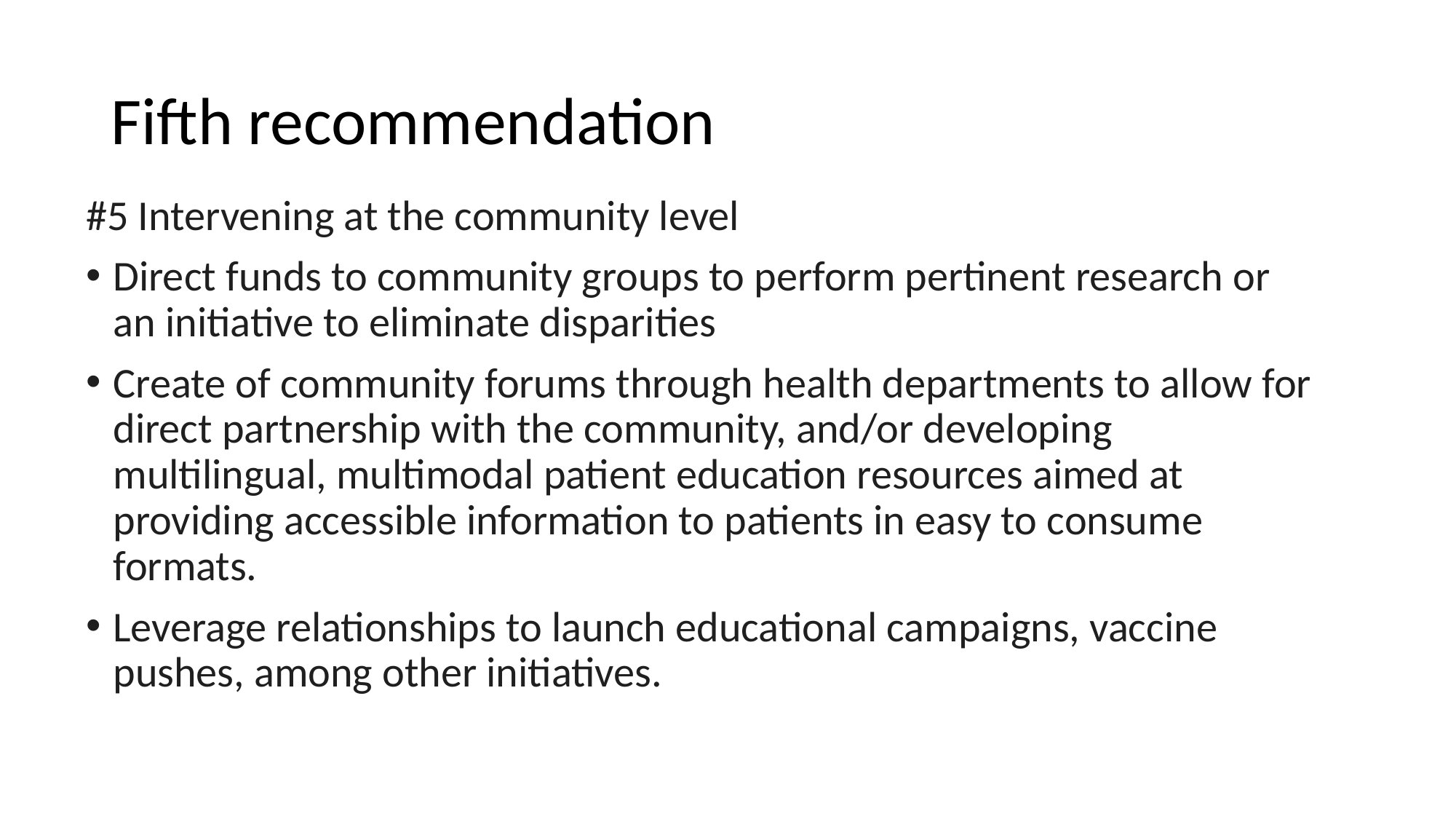

# Fifth recommendation
#5 Intervening at the community level
Direct funds to community groups to perform pertinent research or an initiative to eliminate disparities
Create of community forums through health departments to allow for direct partnership with the community, and/or developing multilingual, multimodal patient education resources aimed at providing accessible information to patients in easy to consume formats.
Leverage relationships to launch educational campaigns, vaccine pushes, among other initiatives.